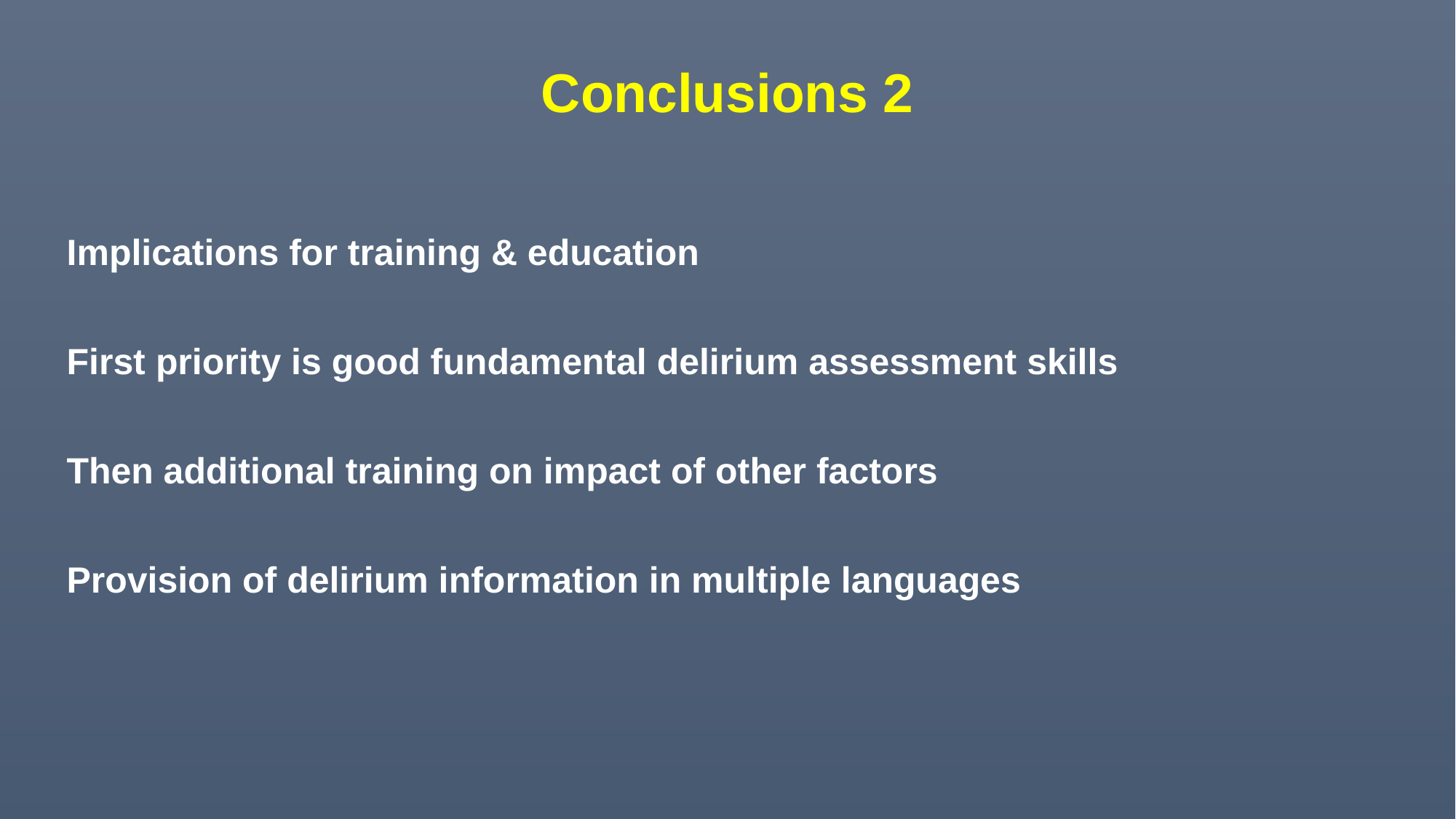

Conclusions 2
Implications for training & education
First priority is good fundamental delirium assessment skills
Then additional training on impact of other factors
Provision of delirium information in multiple languages